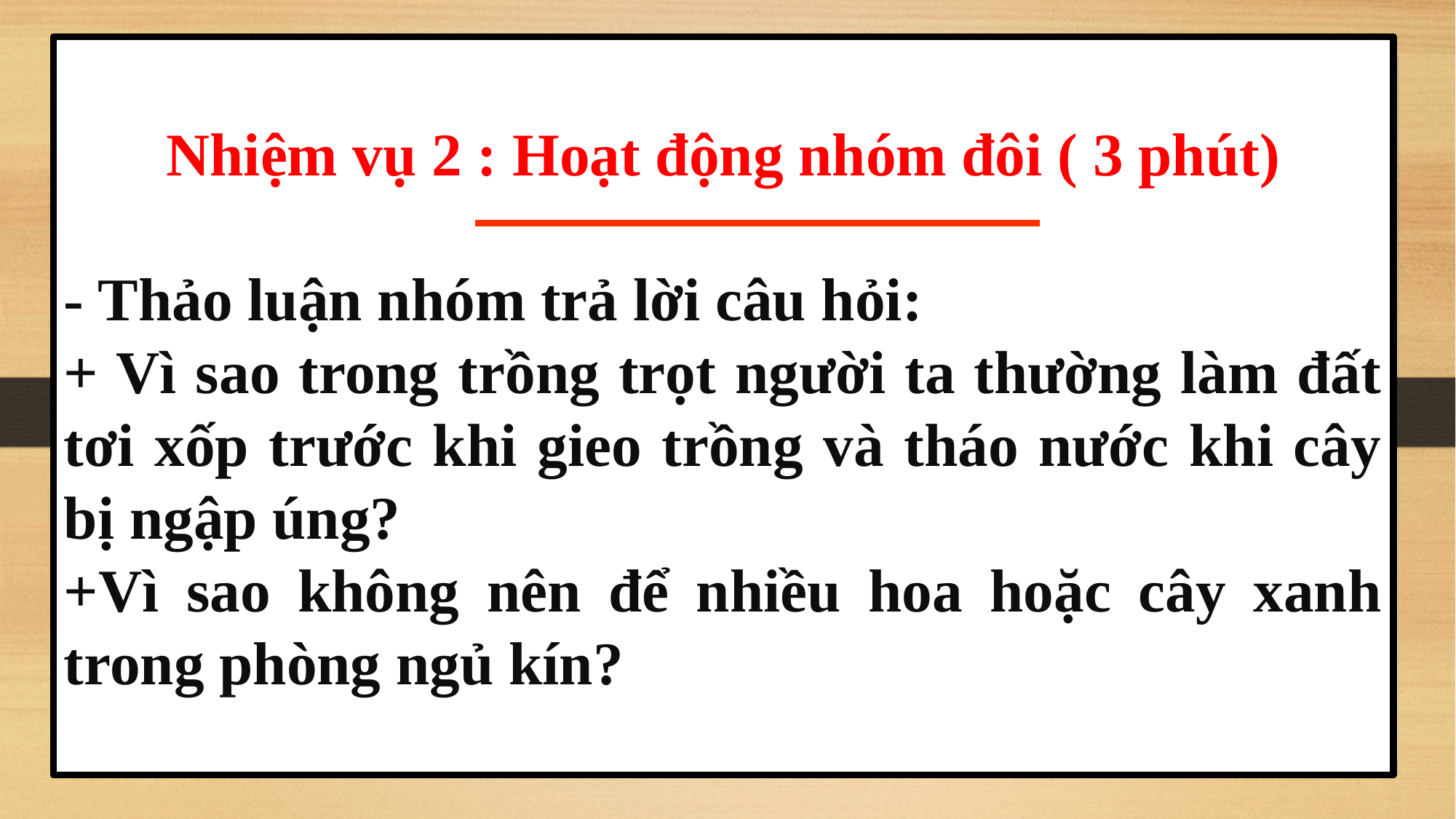

Nhiệm vụ 2 : Hoạt động nhóm đôi ( 3 phút)

- Thảo luận nhóm trả lời câu hỏi:
+ Vì sao trong trồng trọt người ta thường làm đất tơi xốp trước khi gieo trồng và tháo nước khi cây bị ngập úng?
+Vì sao không nên để nhiều hoa hoặc cây xanh trong phòng ngủ kín?